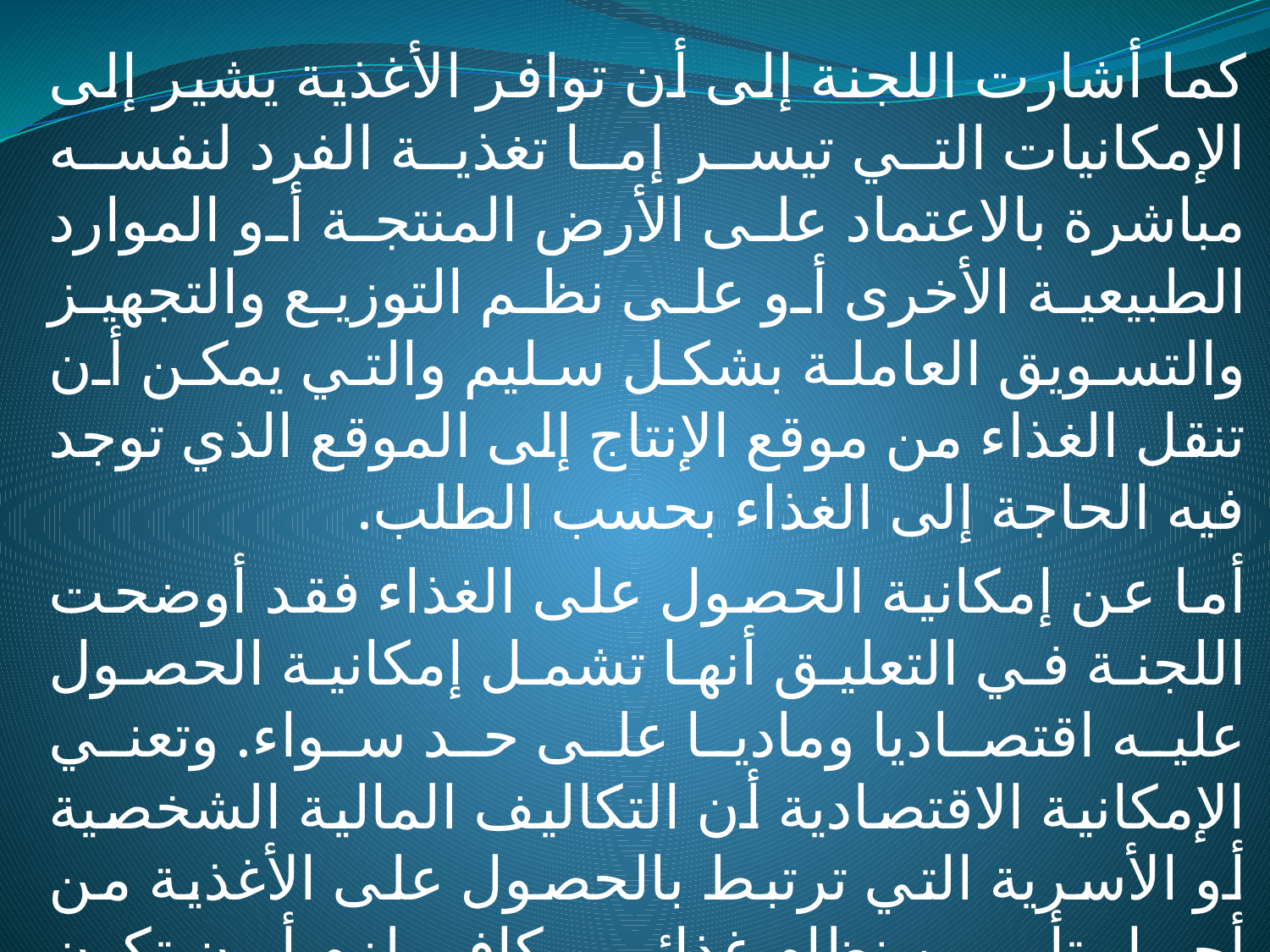

كما أشارت اللجنة إلى أن توافر الأغذية يشير إلى الإمكانيات التي تيسر إما تغذية الفرد لنفسه مباشرة بالاعتماد على الأرض المنتجة أو الموارد الطبيعية الأخرى أو على نظم التوزيع والتجهيز والتسويق العاملة بشكل سليم والتي يمكن أن تنقل الغذاء من موقع الإنتاج إلى الموقع الذي توجد فيه الحاجة إلى الغذاء بحسب الطلب.
أما عن إمكانية الحصول على الغذاء فقد أوضحت اللجنة في التعليق أنها تشمل إمكانية الحصول عليه اقتصاديا وماديا على حد سواء. وتعني الإمكانية الاقتصادية أن التكاليف المالية الشخصية أو الأسرية التي ترتبط بالحصول على الأغذية من أجل تأمين نظام غذائي كاف يلزم أن تكون بالمستوى الذي لا يهدد الوفاء بالاحتياجات الأساسية الأخرى.